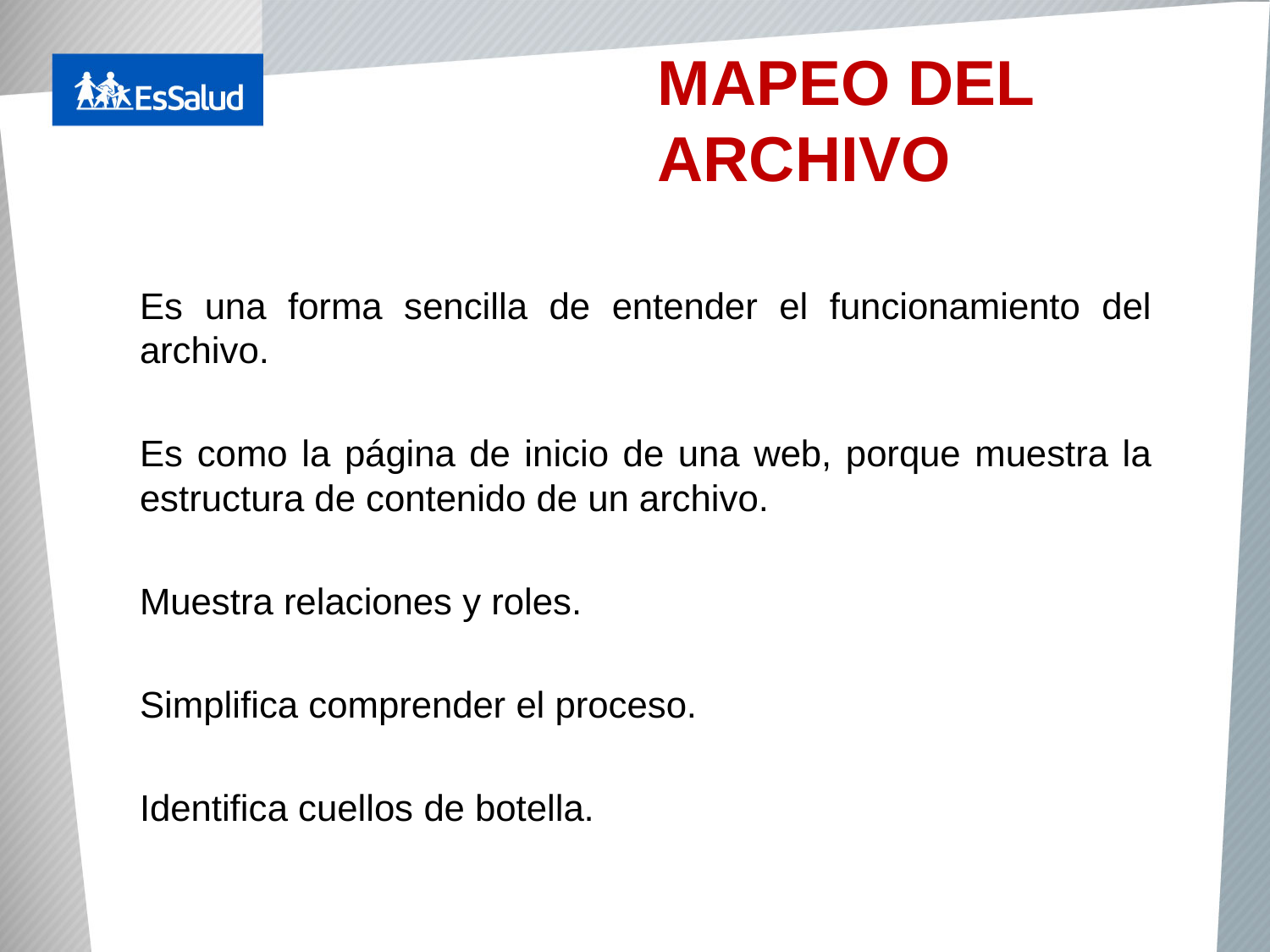

MAPEO DEL ARCHIVO
Es una forma sencilla de entender el funcionamiento del archivo.

Es como la página de inicio de una web, porque muestra la estructura de contenido de un archivo.

Muestra relaciones y roles.

Simplifica comprender el proceso.

Identifica cuellos de botella.